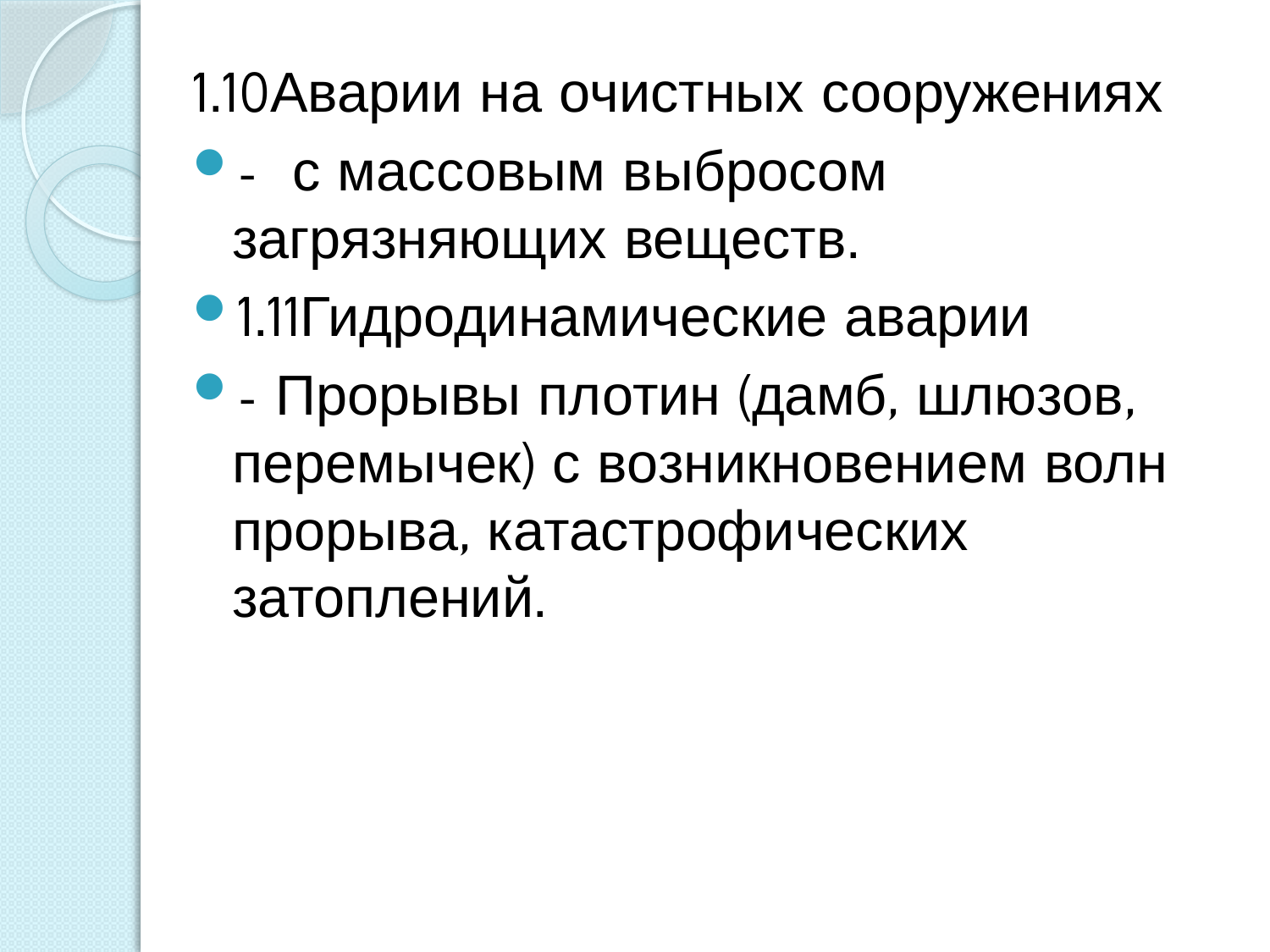

1.10Аварии на очистных сооружениях
-  с массовым выбросом загрязняющих веществ.
1.11Гидродинамические аварии
- Прорывы плотин (дамб, шлюзов, перемычек) с возникновением волн прорыва, катастрофических затоплений.